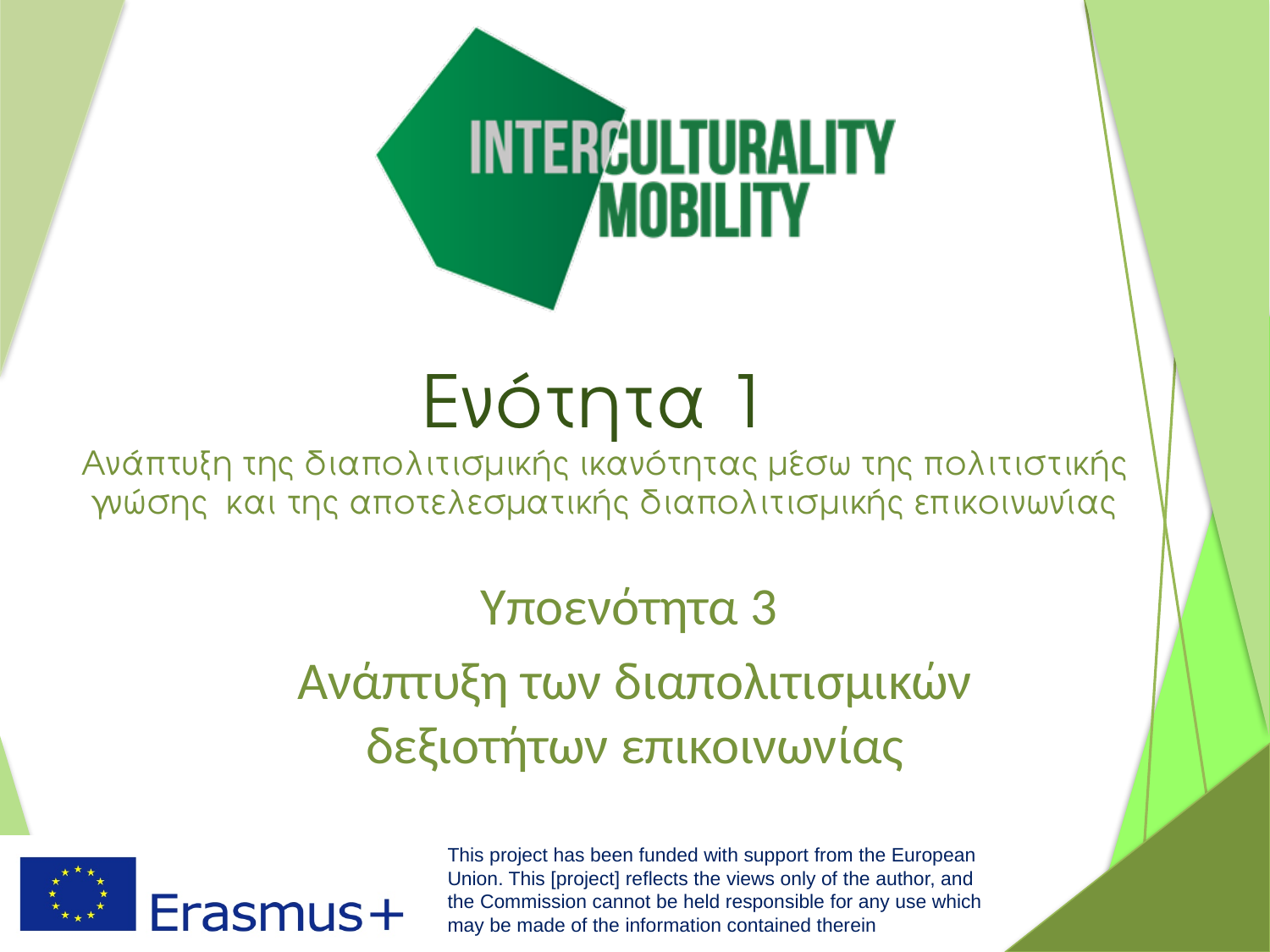

Ενότητα 1
Ανάπτυξη της διαπολιτισμικής ικανότητας μέσω της πολιτιστικής γνώσης  και της αποτελεσματικής διαπολιτισμικής επικοινωνίας
Υποενότητα 3
Ανάπτυξη των διαπολιτισμικών δεξιοτήτων επικοινωνίας